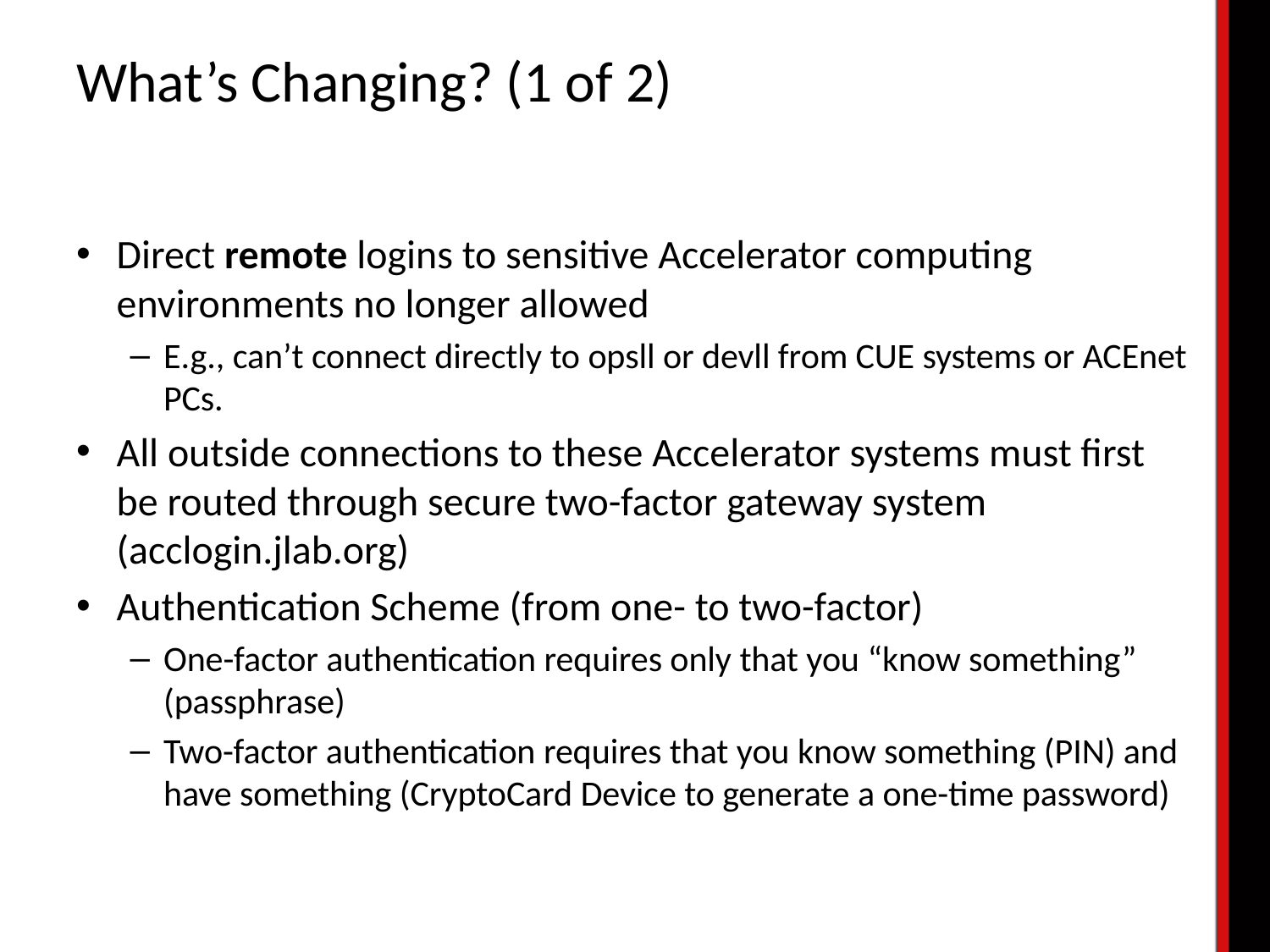

# What’s Changing? (1 of 2)
Direct remote logins to sensitive Accelerator computing environments no longer allowed
E.g., can’t connect directly to opsll or devll from CUE systems or ACEnet PCs.
All outside connections to these Accelerator systems must first be routed through secure two-factor gateway system (acclogin.jlab.org)
Authentication Scheme (from one- to two-factor)
One-factor authentication requires only that you “know something” (passphrase)
Two-factor authentication requires that you know something (PIN) and have something (CryptoCard Device to generate a one-time password)